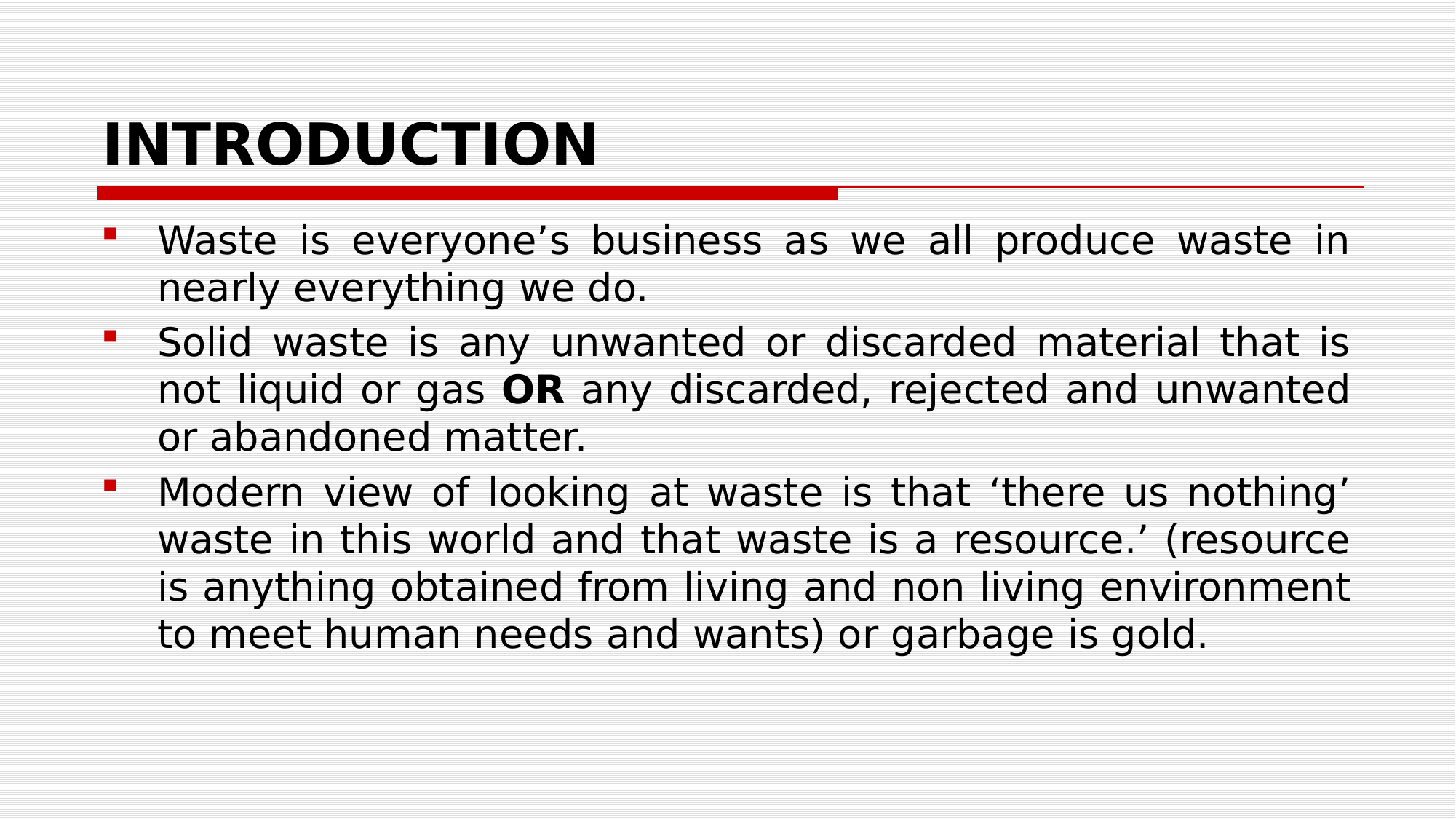

# INTRODUCTION
Waste is everyone’s business as we all produce waste in nearly everything we do.
Solid waste is any unwanted or discarded material that is not liquid or gas OR any discarded, rejected and unwanted or abandoned matter.
Modern view of looking at waste is that ‘there us nothing’ waste in this world and that waste is a resource.’ (resource is anything obtained from living and non living environment to meet human needs and wants) or garbage is gold.